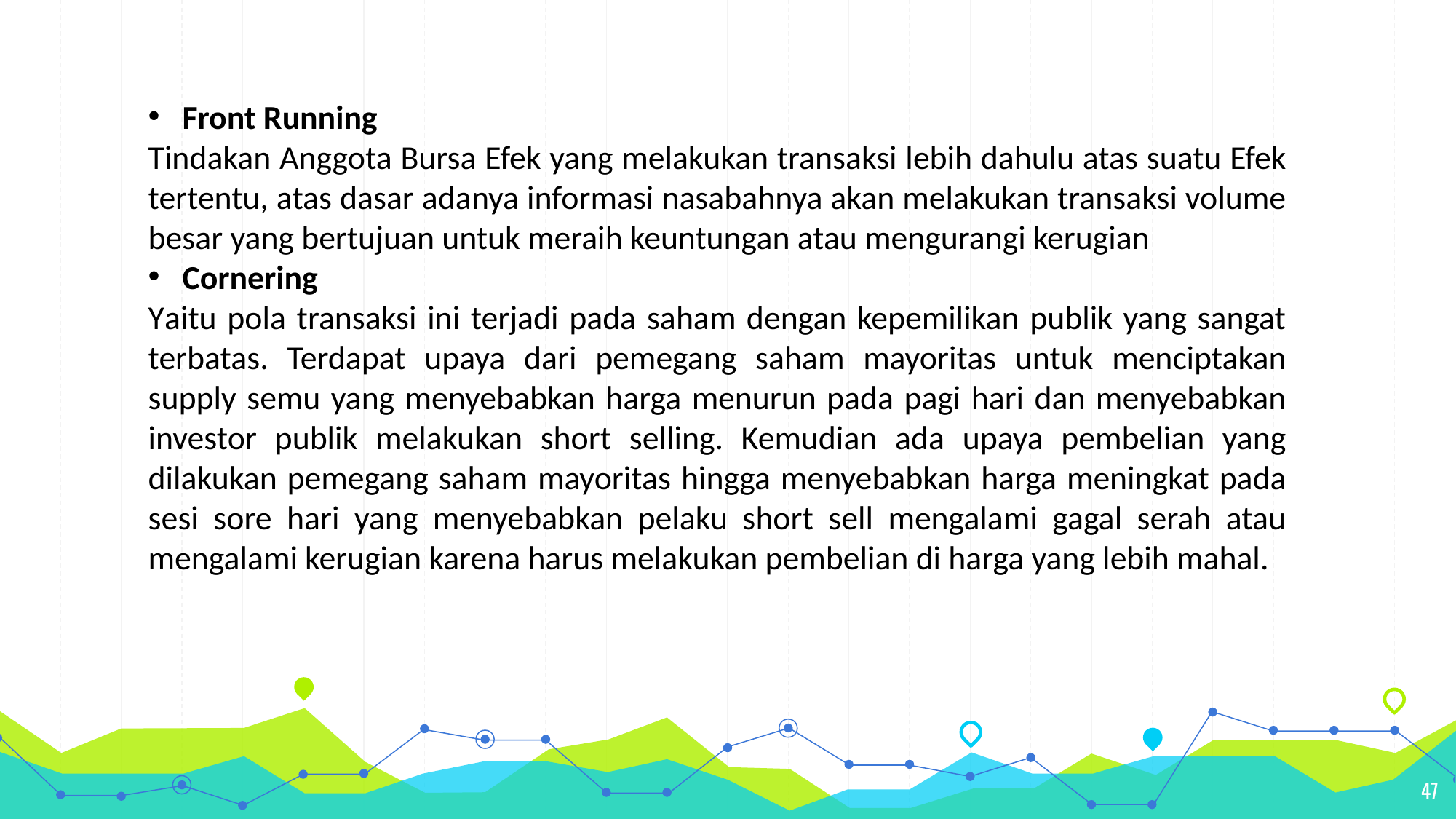

Front Running
Tindakan Anggota Bursa Efek yang melakukan transaksi lebih dahulu atas suatu Efek tertentu, atas dasar adanya informasi nasabahnya akan melakukan transaksi volume besar yang bertujuan untuk meraih keuntungan atau mengurangi kerugian
Cornering
Yaitu pola transaksi ini terjadi pada saham dengan kepemilikan publik yang sangat terbatas. Terdapat upaya dari pemegang saham mayoritas untuk menciptakan supply semu yang menyebabkan harga menurun pada pagi hari dan menyebabkan investor publik melakukan short selling. Kemudian ada upaya pembelian yang dilakukan pemegang saham mayoritas hingga menyebabkan harga meningkat pada sesi sore hari yang menyebabkan pelaku short sell mengalami gagal serah atau mengalami kerugian karena harus melakukan pembelian di harga yang lebih mahal.
47